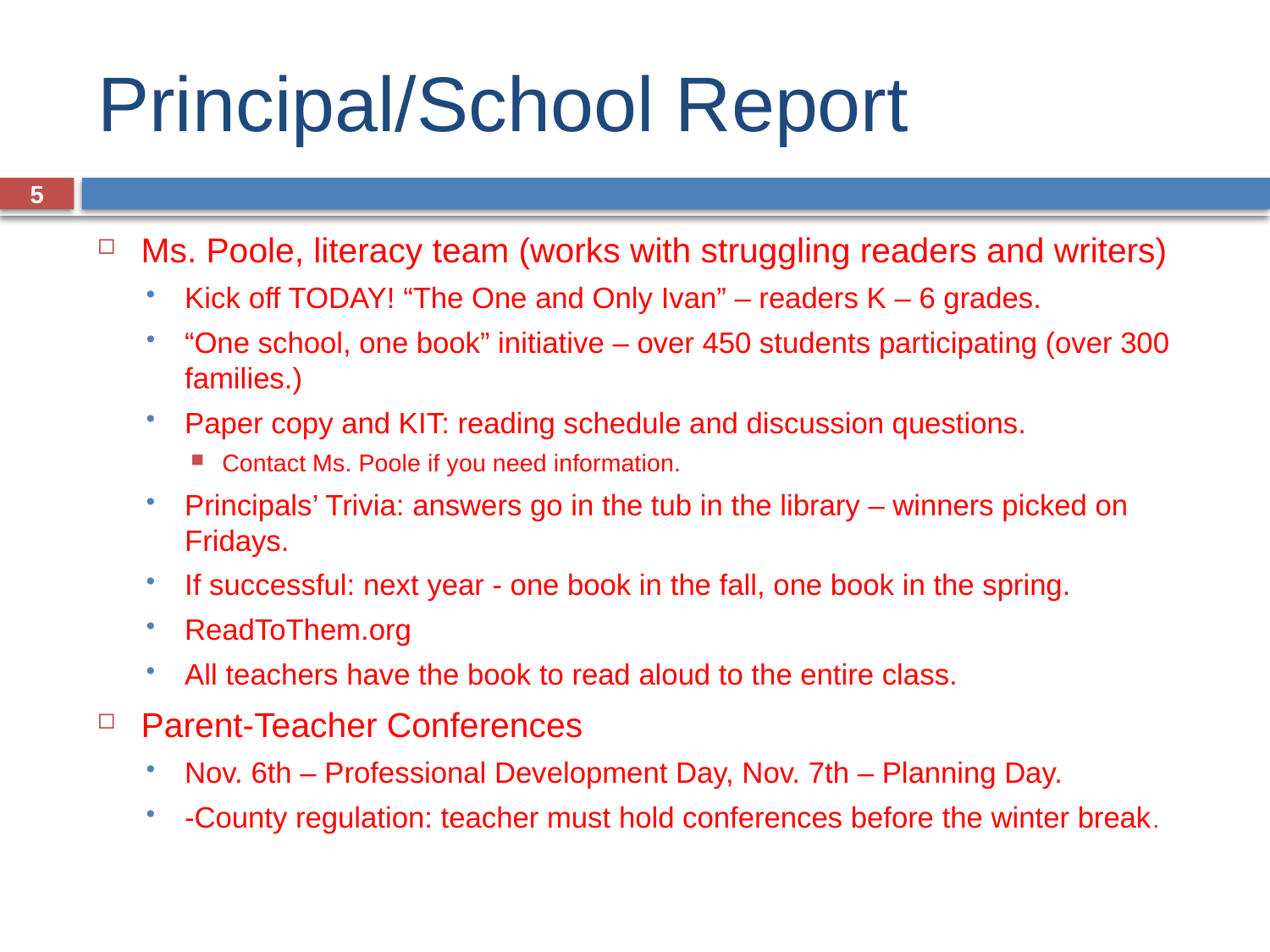

# Principal/School Report
5
Ms. Poole, literacy team (works with struggling readers and writers)
Kick off TODAY! “The One and Only Ivan” – readers K – 6 grades.
“One school, one book” initiative – over 450 students participating (over 300 families.)
Paper copy and KIT: reading schedule and discussion questions.
Contact Ms. Poole if you need information.
Principals’ Trivia: answers go in the tub in the library – winners picked on Fridays.
If successful: next year - one book in the fall, one book in the spring.
ReadToThem.org
All teachers have the book to read aloud to the entire class.
Parent-Teacher Conferences
Nov. 6th – Professional Development Day, Nov. 7th – Planning Day.
-County regulation: teacher must hold conferences before the winter break.